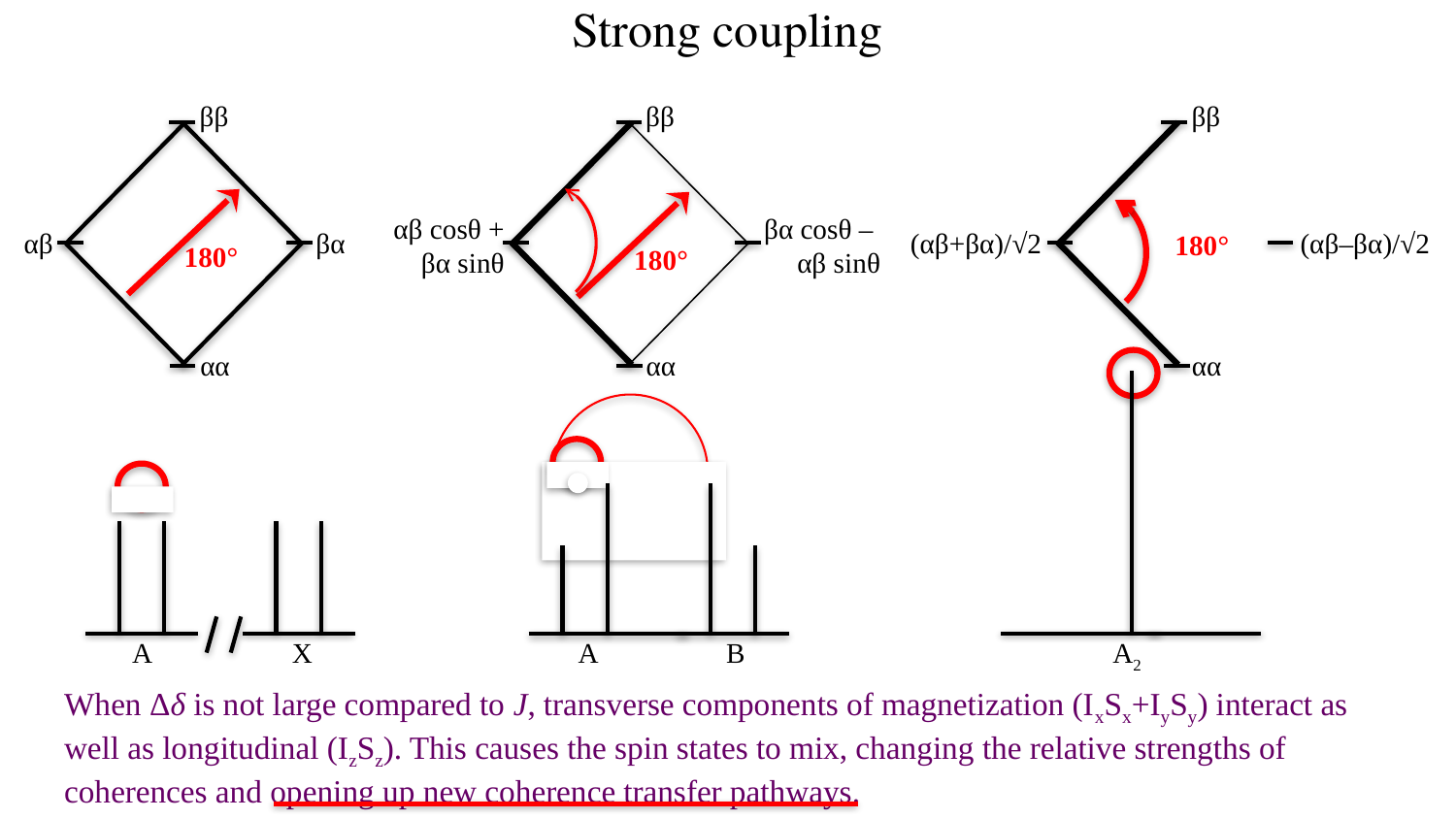

Strong coupling
ββ
αα
αβ
βα
ββ
αα
αβ cosθ +
βα sinθ
βα cosθ –
αβ sinθ
ββ
αα
(αβ+βα)/√2
(αβ–βα)/√2

180°

180°

180°

A
X
A
B
A2
When Δδ is not large compared to J, transverse components of magnetization (IxSx+IySy) interact as well as longitudinal (IzSz). This causes the spin states to mix, changing the relative strengths of coherences and opening up new coherence transfer pathways.